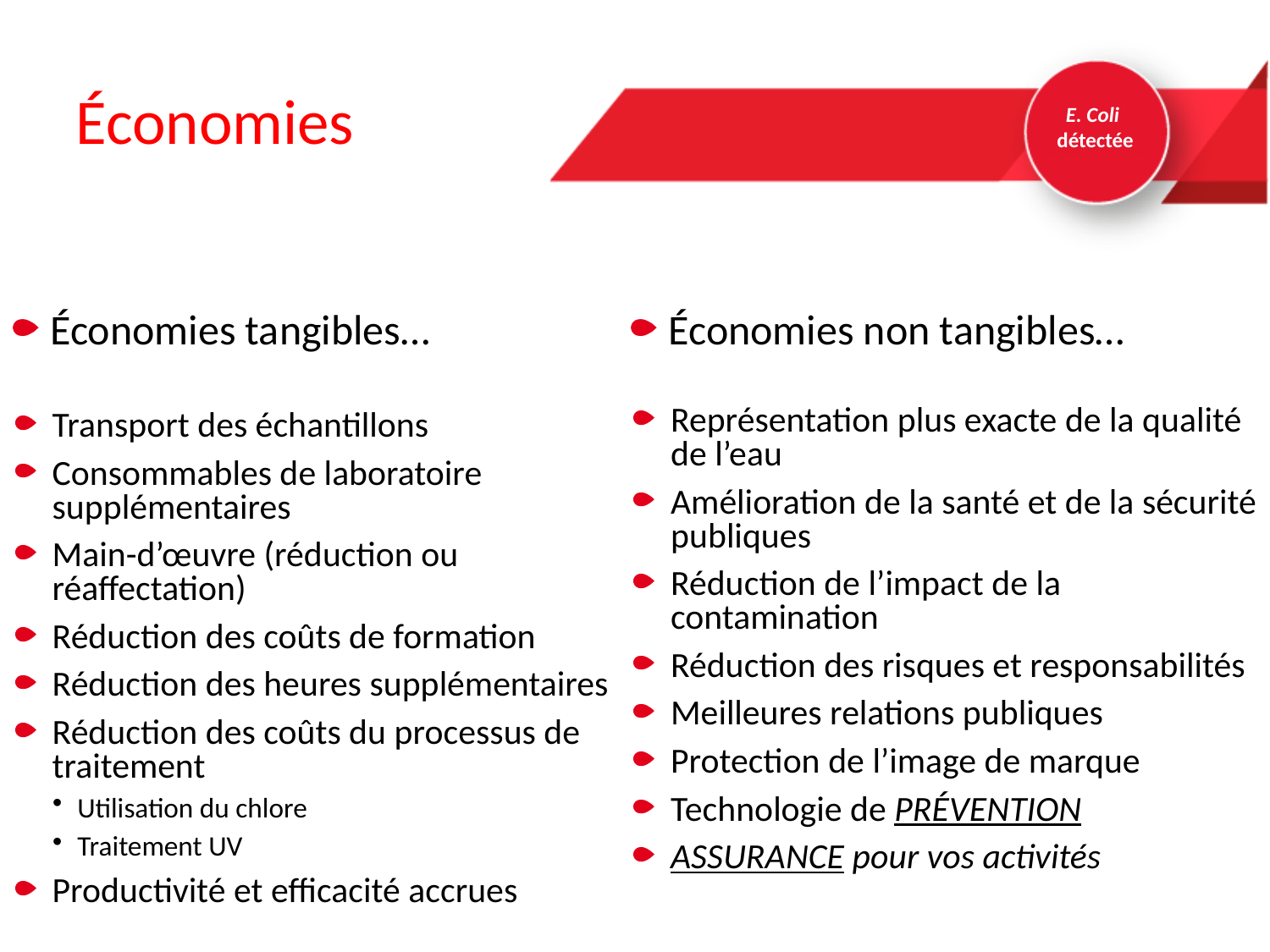

# Économies
E. Coli
détectée
Économies tangibles…
Économies non tangibles…
Représentation plus exacte de la qualité de l’eau
Amélioration de la santé et de la sécurité publiques
Réduction de l’impact de la contamination
Réduction des risques et responsabilités
Meilleures relations publiques
Protection de l’image de marque
Technologie de PRÉVENTION
ASSURANCE pour vos activités

Transport des échantillons
Consommables de laboratoire supplémentaires
Main-d’œuvre (réduction ou réaffectation)
Réduction des coûts de formation
Réduction des heures supplémentaires
Réduction des coûts du processus de traitement
Utilisation du chlore
Traitement UV
Productivité et efficacité accrues